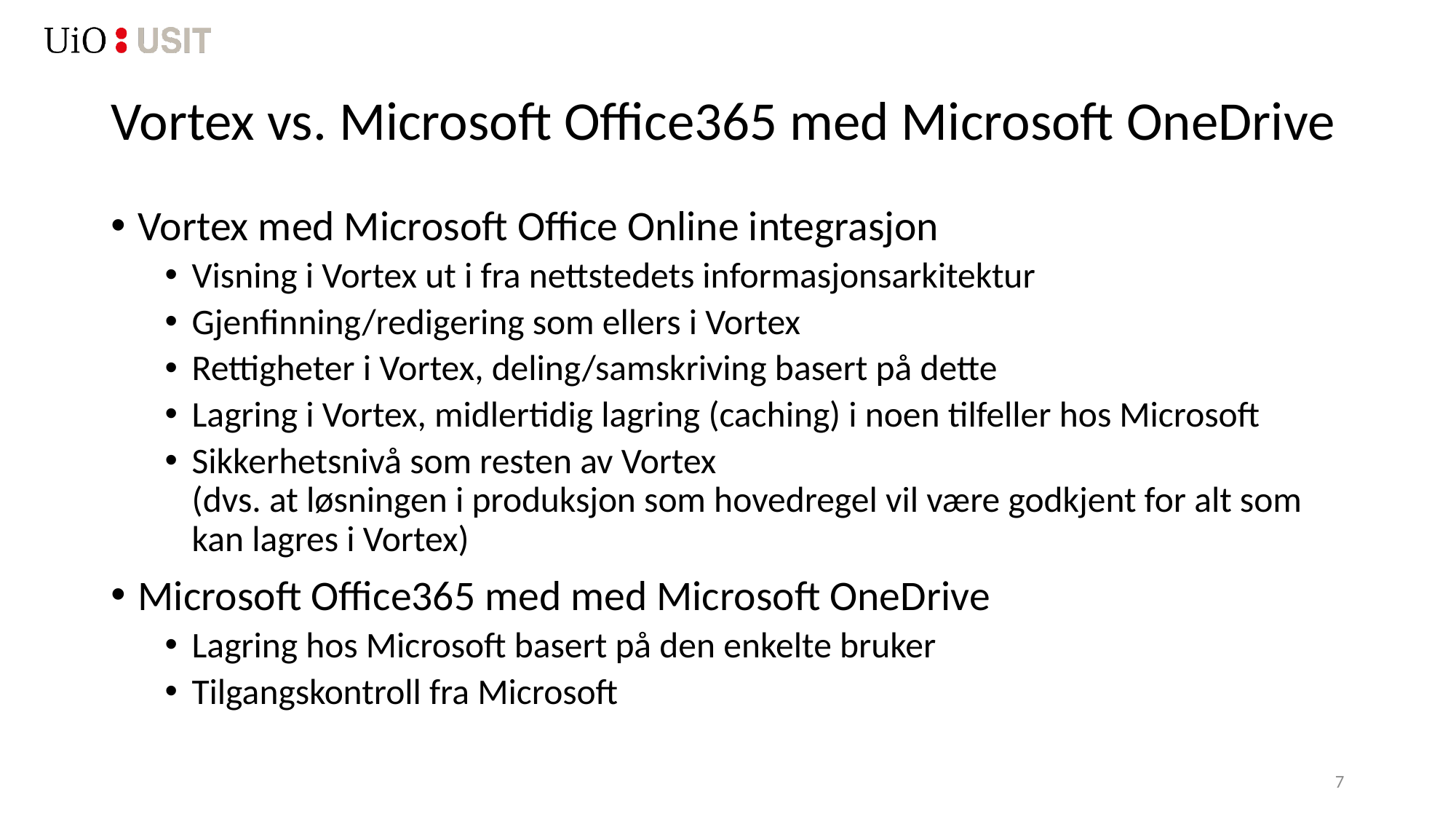

# Vortex vs. Microsoft Office365 med Microsoft OneDrive
Vortex med Microsoft Office Online integrasjon
Visning i Vortex ut i fra nettstedets informasjonsarkitektur
Gjenfinning/redigering som ellers i Vortex
Rettigheter i Vortex, deling/samskriving basert på dette
Lagring i Vortex, midlertidig lagring (caching) i noen tilfeller hos Microsoft
Sikkerhetsnivå som resten av Vortex
(dvs. at løsningen i produksjon som hovedregel vil være godkjent for alt som kan lagres i Vortex)
Microsoft Office365 med med Microsoft OneDrive
Lagring hos Microsoft basert på den enkelte bruker
Tilgangskontroll fra Microsoft
7